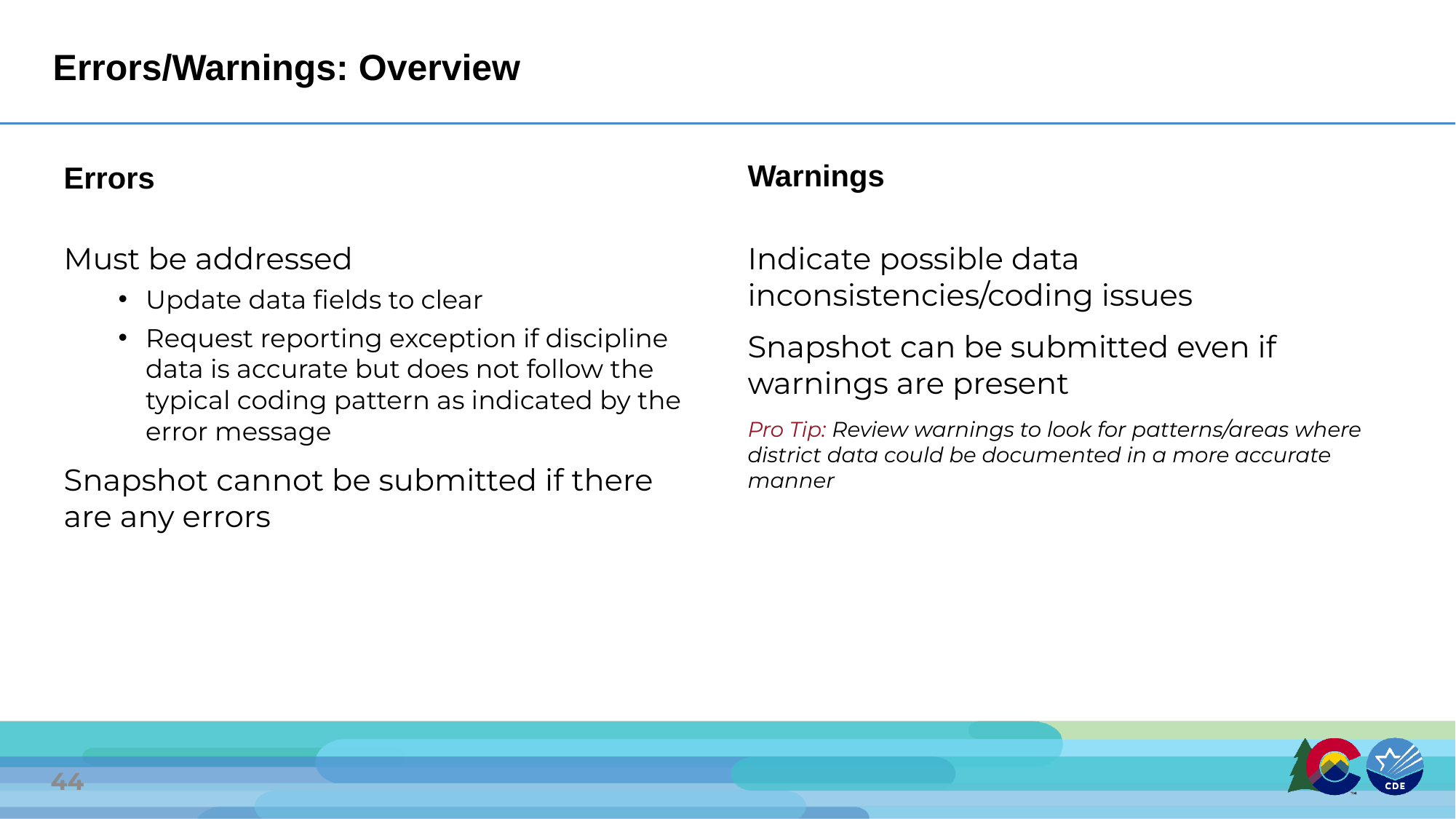

# Errors/Warnings: Overview
Warnings
Errors
Must be addressed
Update data fields to clear
Request reporting exception if discipline data is accurate but does not follow the typical coding pattern as indicated by the error message
Snapshot cannot be submitted if there are any errors

Indicate possible data inconsistencies/coding issues
Snapshot can be submitted even if warnings are present
Pro Tip: Review warnings to look for patterns/areas where district data could be documented in a more accurate manner
44